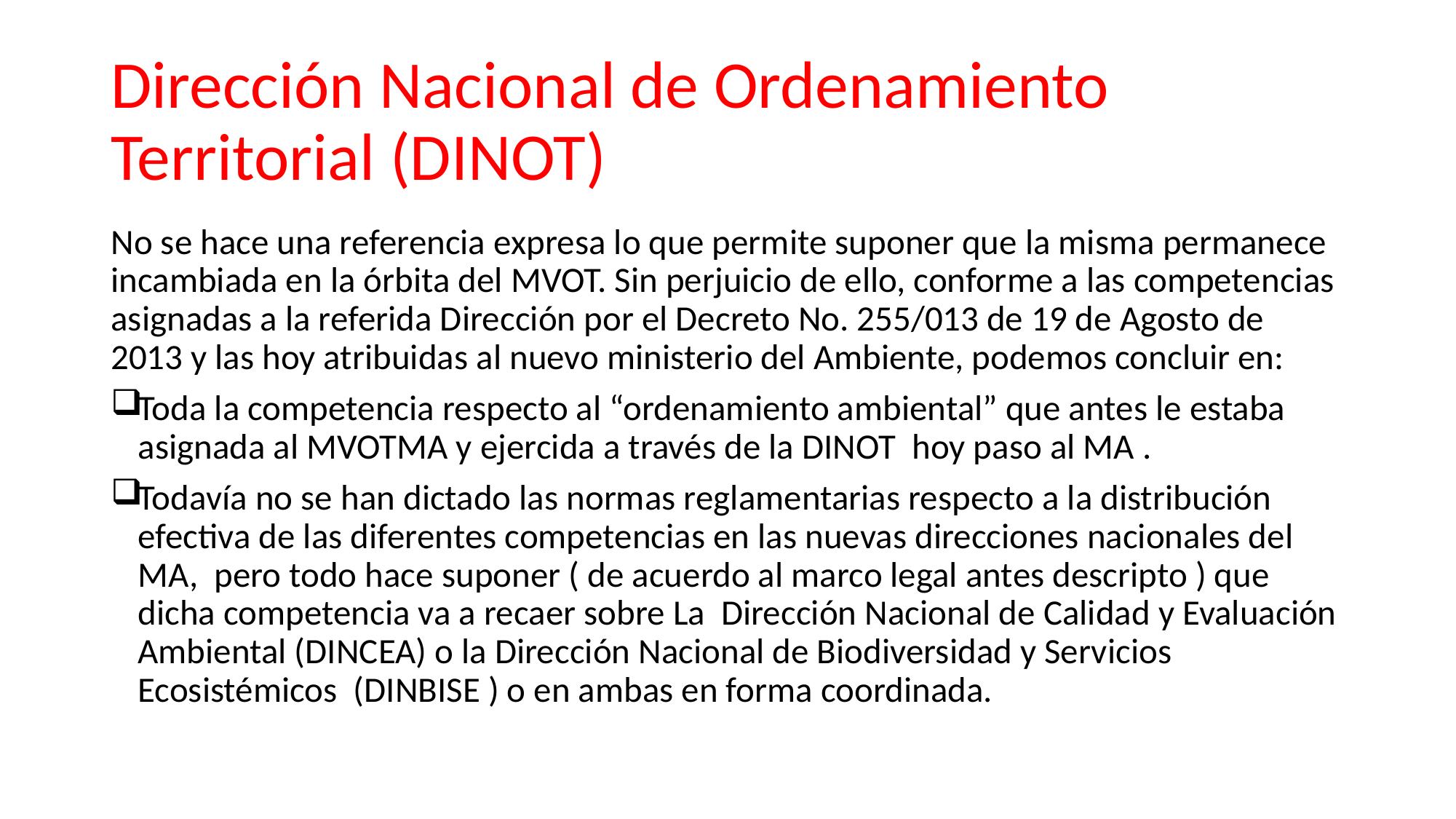

# Dirección Nacional de Ordenamiento Territorial (DINOT)
No se hace una referencia expresa lo que permite suponer que la misma permanece incambiada en la órbita del MVOT. Sin perjuicio de ello, conforme a las competencias asignadas a la referida Dirección por el Decreto No. 255/013 de 19 de Agosto de 2013 y las hoy atribuidas al nuevo ministerio del Ambiente, podemos concluir en:
Toda la competencia respecto al “ordenamiento ambiental” que antes le estaba asignada al MVOTMA y ejercida a través de la DINOT  hoy paso al MA .
Todavía no se han dictado las normas reglamentarias respecto a la distribución efectiva de las diferentes competencias en las nuevas direcciones nacionales del MA,  pero todo hace suponer ( de acuerdo al marco legal antes descripto ) que dicha competencia va a recaer sobre La  Dirección Nacional de Calidad y Evaluación Ambiental (DINCEA) o la Dirección Nacional de Biodiversidad y Servicios Ecosistémicos  (DINBISE ) o en ambas en forma coordinada.